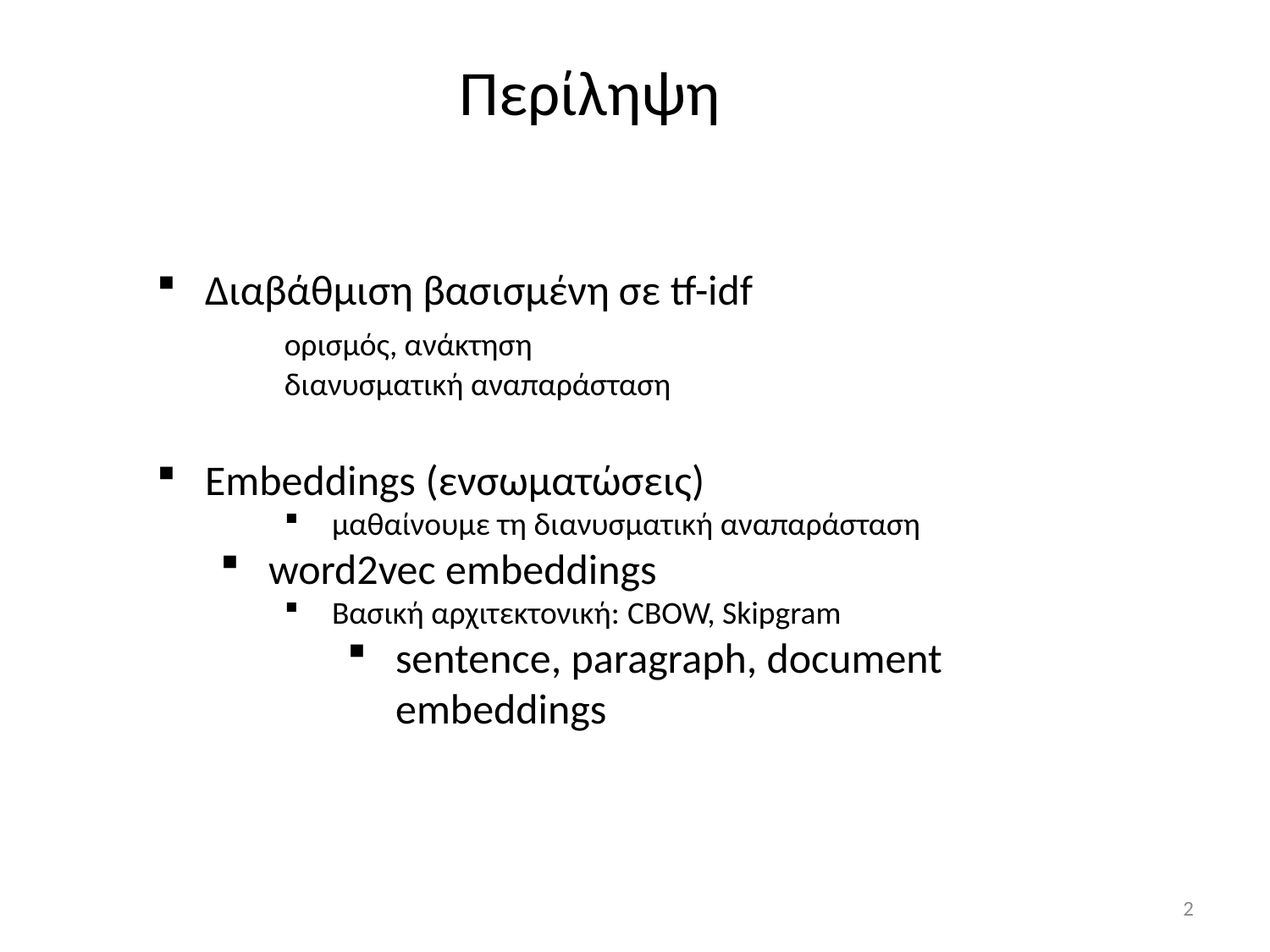

Περίληψη
Διαβάθμιση βασισμένη σε tf-idf
	ορισμός, ανάκτηση
	διανυσματική αναπαράσταση

Embeddings (ενσωματώσεις)
μαθαίνουμε τη διανυσματική αναπαράσταση
word2vec embeddings
Βασική αρχιτεκτονική: CBOW, Skipgram
sentence, paragraph, document embeddings
2